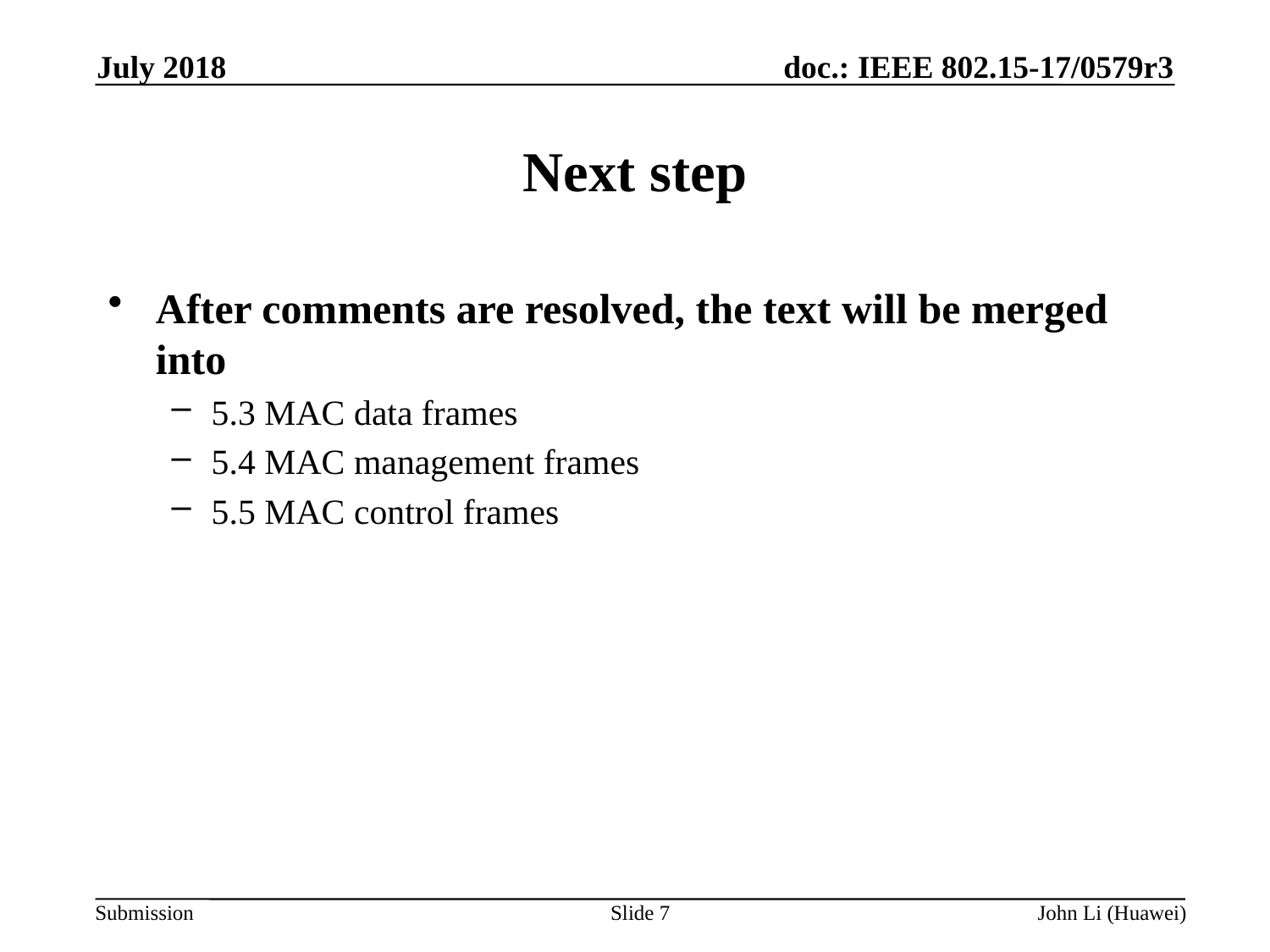

July 2018
# Next step
After comments are resolved, the text will be merged into
5.3 MAC data frames
5.4 MAC management frames
5.5 MAC control frames

Slide 7
John Li (Huawei)